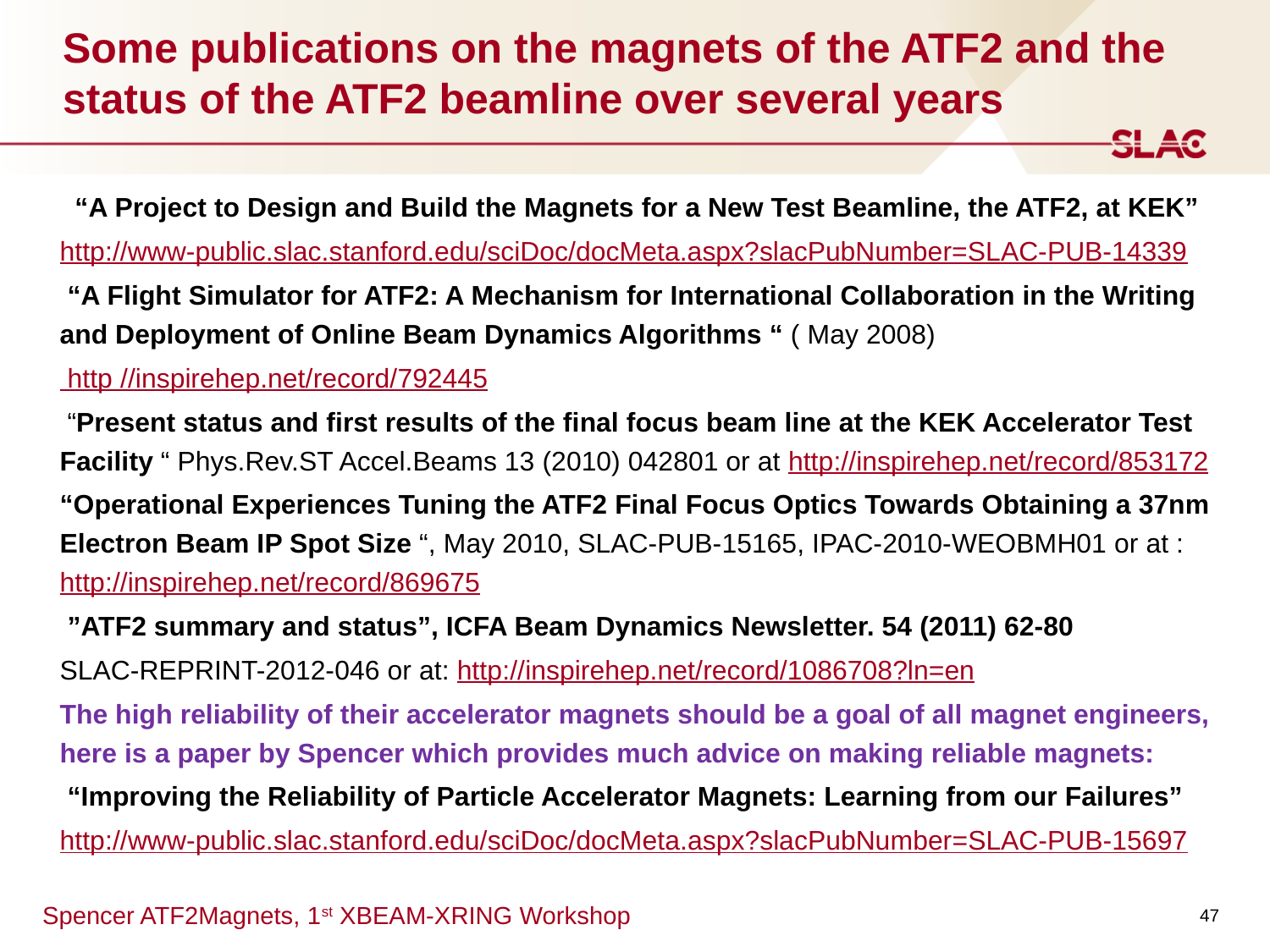

# Some publications on the magnets of the ATF2 and the status of the ATF2 beamline over several years
  “A Project to Design and Build the Magnets for a New Test Beamline, the ATF2, at KEK”
http://www-public.slac.stanford.edu/sciDoc/docMeta.aspx?slacPubNumber=SLAC-PUB-14339
 “A Flight Simulator for ATF2: A Mechanism for International Collaboration in the Writing and Deployment of Online Beam Dynamics Algorithms “ ( May 2008)
 http //inspirehep.net/record/792445
 “Present status and first results of the final focus beam line at the KEK Accelerator Test Facility “ Phys.Rev.ST Accel.Beams 13 (2010) 042801 or at http://inspirehep.net/record/853172
“Operational Experiences Tuning the ATF2 Final Focus Optics Towards Obtaining a 37nm Electron Beam IP Spot Size “, May 2010, SLAC-PUB-15165, IPAC-2010-WEOBMH01 or at :  http://inspirehep.net/record/869675
 ”ATF2 summary and status”, ICFA Beam Dynamics Newsletter. 54 (2011) 62-80
SLAC-REPRINT-2012-046 or at: http://inspirehep.net/record/1086708?ln=en
The high reliability of their accelerator magnets should be a goal of all magnet engineers, here is a paper by Spencer which provides much advice on making reliable magnets:
 “Improving the Reliability of Particle Accelerator Magnets: Learning from our Failures”
http://www-public.slac.stanford.edu/sciDoc/docMeta.aspx?slacPubNumber=SLAC-PUB-15697

47